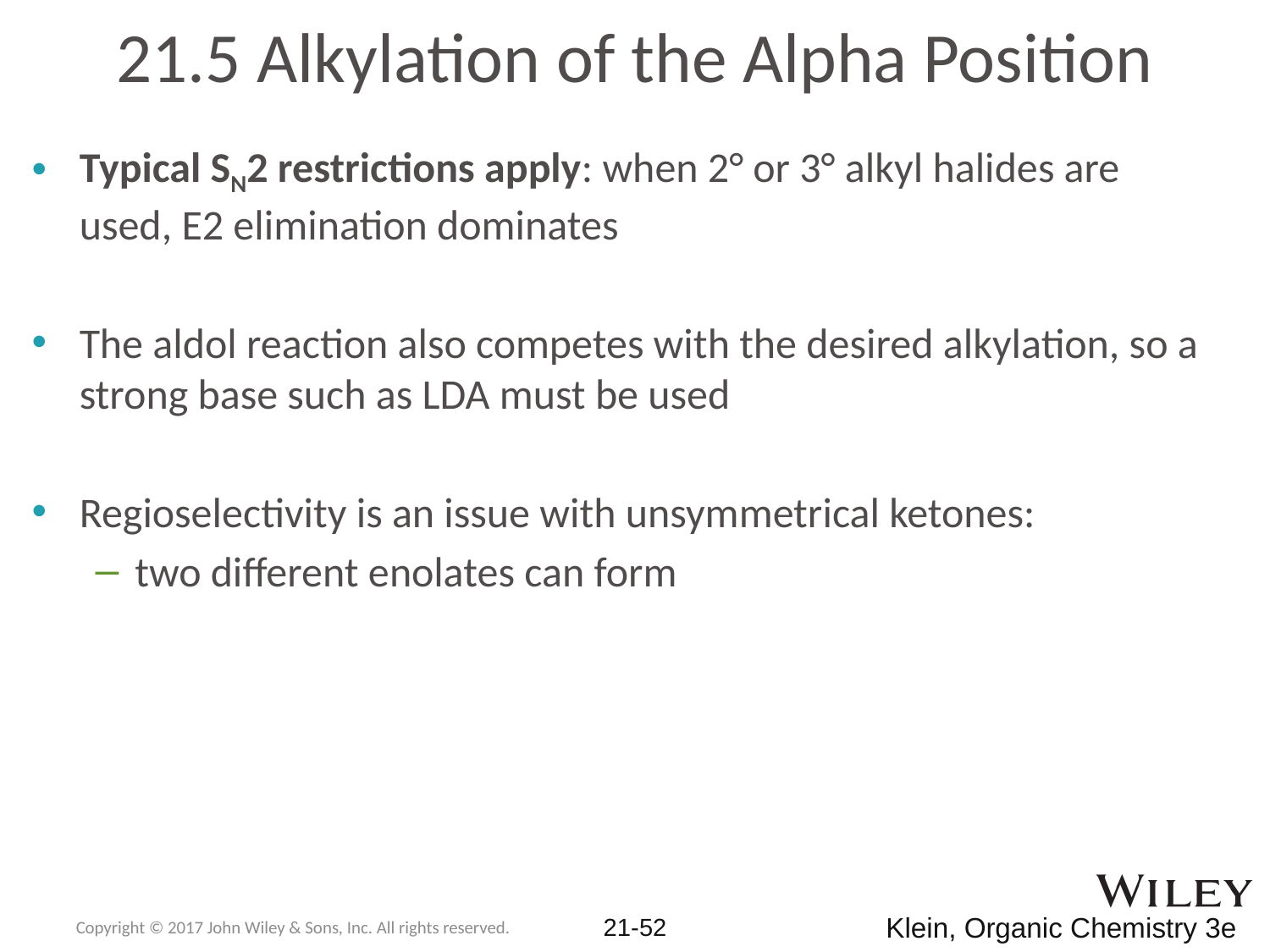

# 21.5 Alkylation of the Alpha Position
Typical SN2 restrictions apply: when 2° or 3° alkyl halides are used, E2 elimination dominates

The aldol reaction also competes with the desired alkylation, so a strong base such as LDA must be used

Regioselectivity is an issue with unsymmetrical ketones:
two different enolates can form
Copyright © 2017 John Wiley & Sons, Inc. All rights reserved.
21-52
Klein, Organic Chemistry 3e